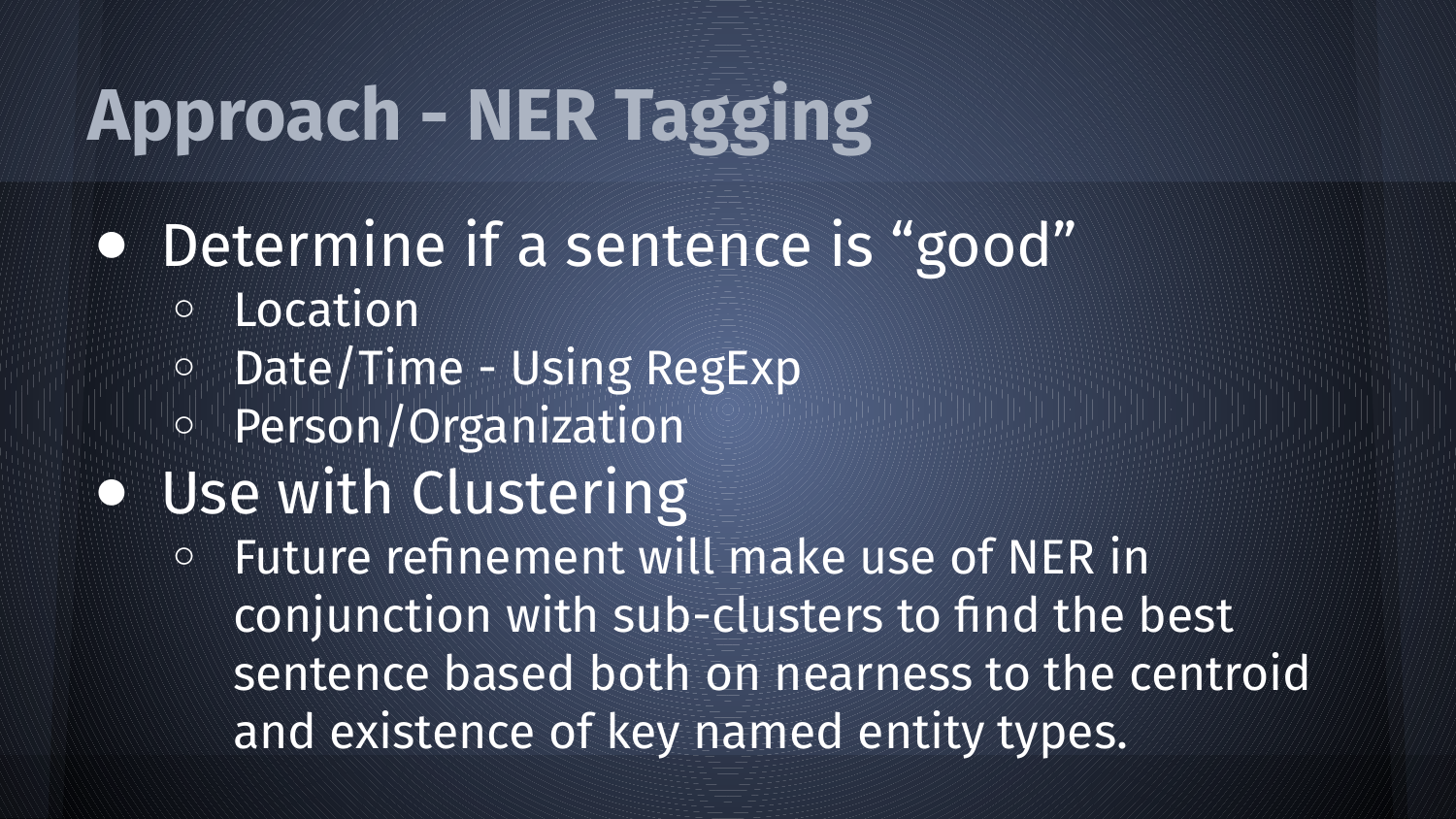

# Approach - NER Tagging
Determine if a sentence is “good”
Location
Date/Time - Using RegExp
Person/Organization
Use with Clustering
Future refinement will make use of NER in conjunction with sub-clusters to find the best sentence based both on nearness to the centroid and existence of key named entity types.